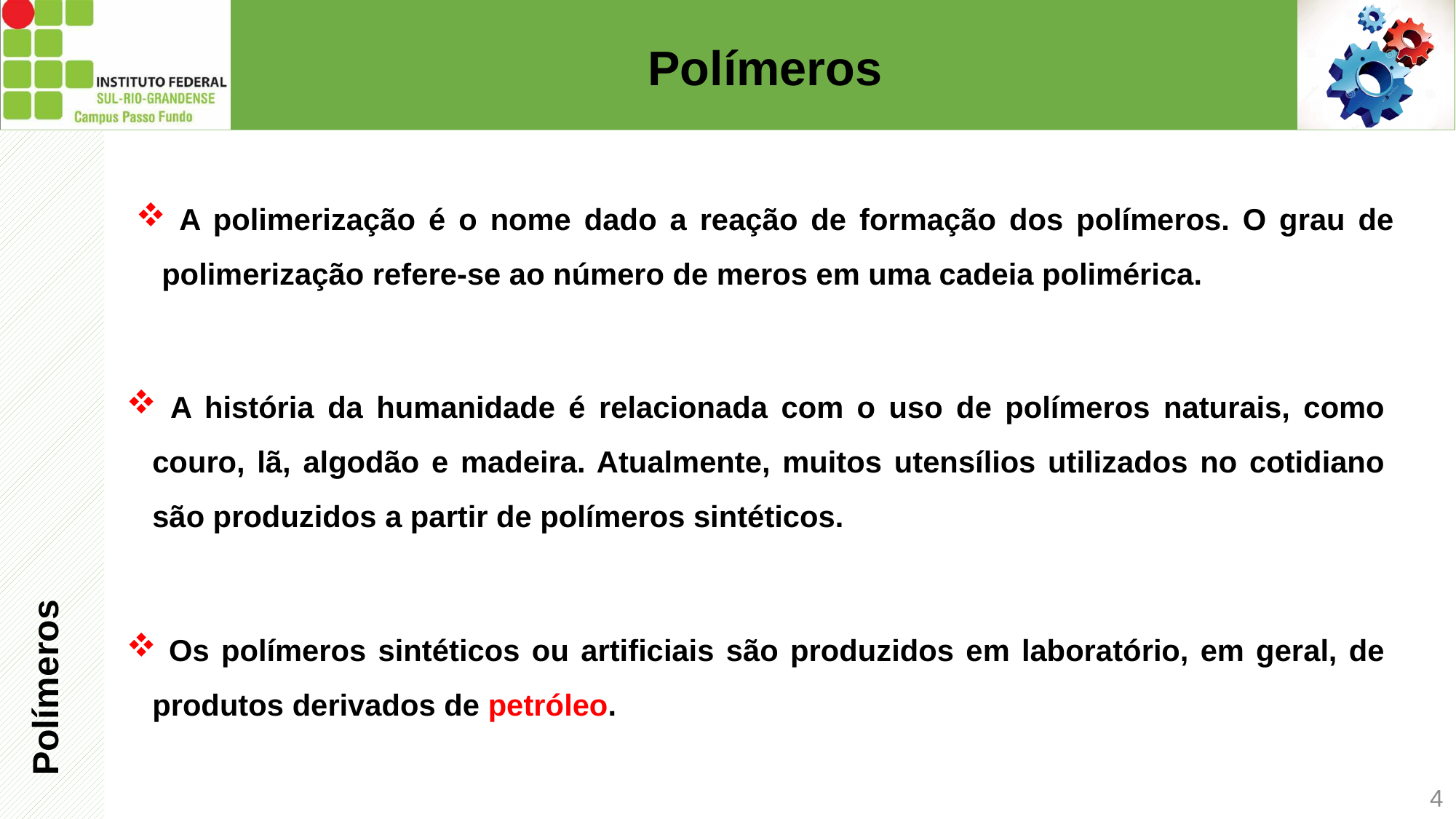

# Polímeros
Polímeros
 A polimerização é o nome dado a reação de formação dos polímeros. O grau de polimerização refere-se ao número de meros em uma cadeia polimérica.
 A história da humanidade é relacionada com o uso de polímeros naturais, como couro, lã, algodão e madeira. Atualmente, muitos utensílios utilizados no cotidiano são produzidos a partir de polímeros sintéticos.
 Os polímeros sintéticos ou artificiais são produzidos em laboratório, em geral, de produtos derivados de petróleo.

4